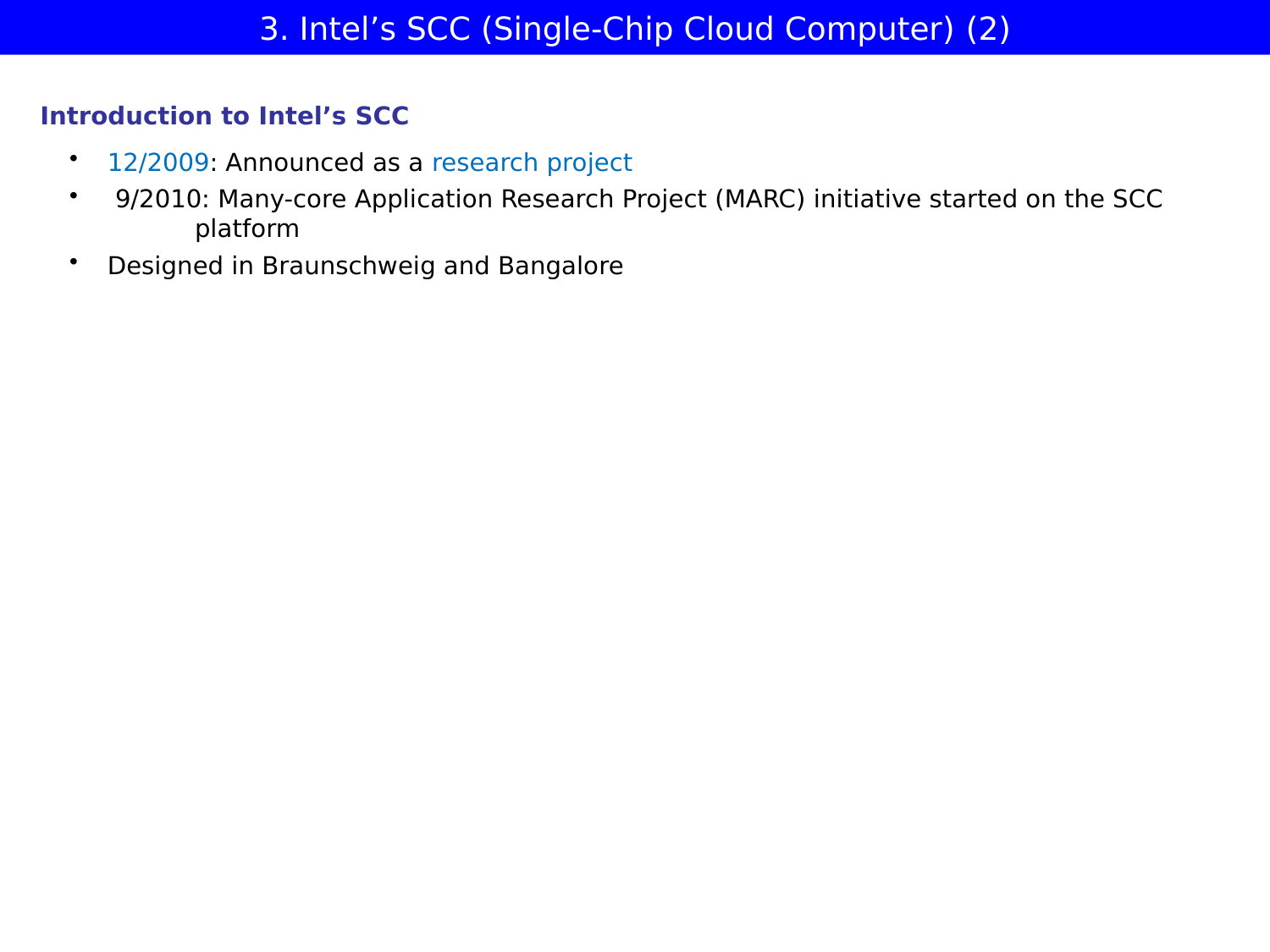

# 3. Intel’s SCC (Single-Chip Cloud Computer) (2)
Introduction to Intel’s SCC
 12/2009: Announced as a research project
  9/2010: Many-core Application Research Project (MARC) initiative started on the SCC
                platform
 Designed in Braunschweig and Bangalore